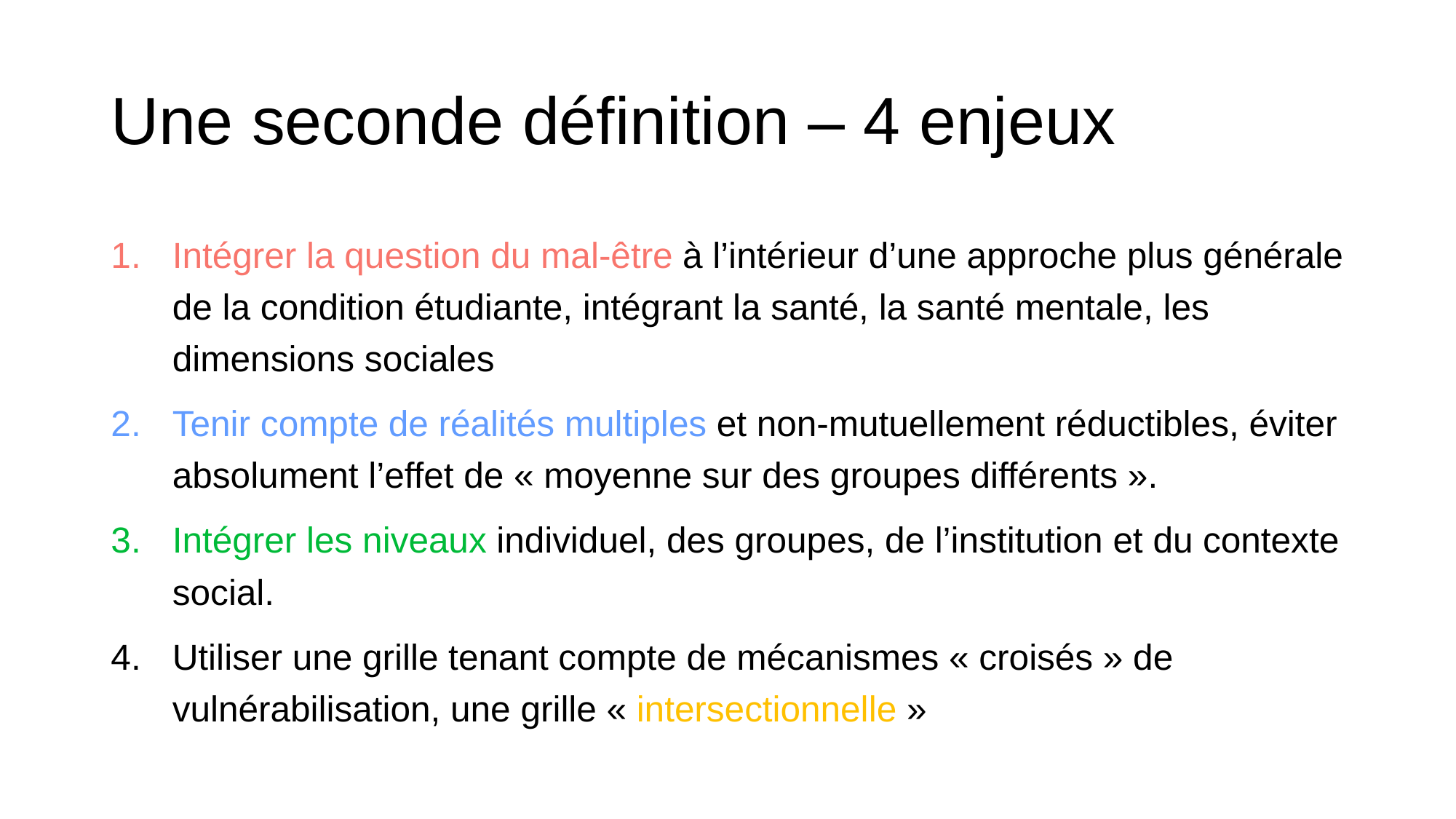

# Une seconde définition – 4 enjeux
Intégrer la question du mal-être à l’intérieur d’une approche plus générale de la condition étudiante, intégrant la santé, la santé mentale, les dimensions sociales
Tenir compte de réalités multiples et non-mutuellement réductibles, éviter absolument l’effet de « moyenne sur des groupes différents ».
Intégrer les niveaux individuel, des groupes, de l’institution et du contexte social.
Utiliser une grille tenant compte de mécanismes « croisés » de vulnérabilisation, une grille « intersectionnelle »